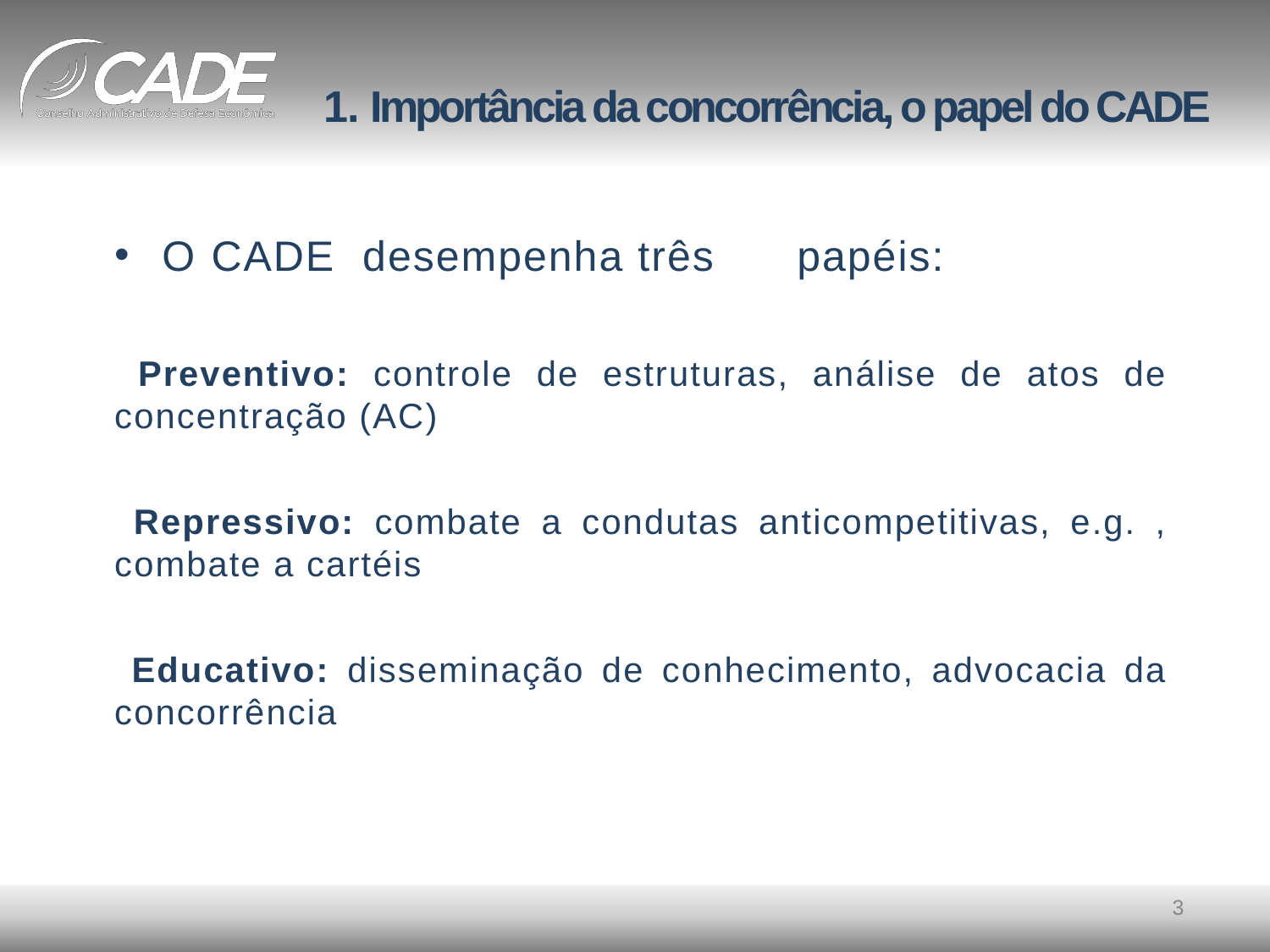

# 1. Importância da concorrência, o papel do CADE
O	CADE  desempenha três	papéis:
 Preventivo: controle de estruturas, análise de atos de concentração (AC)
 Repressivo: combate a condutas anticompetitivas, e.g. , combate a cartéis
 Educativo: disseminação de conhecimento, advocacia da concorrência
3